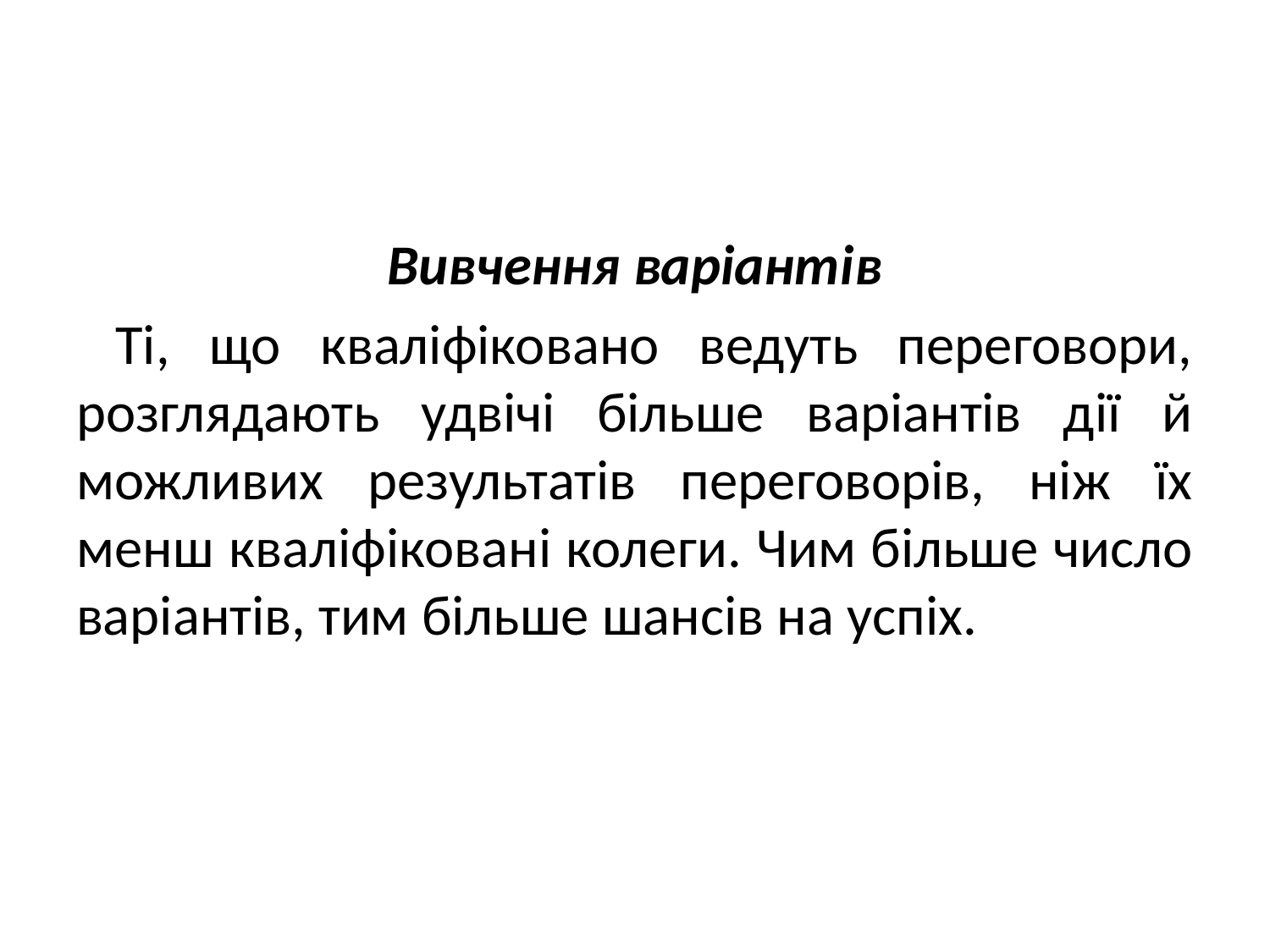

Вивчення варіантів
 Ті, що кваліфіковано ведуть переговори, розглядають удвічі більше варіантів дії й можливих результатів переговорів, ніж їх менш кваліфіковані колеги. Чим більше число варіантів, тим більше шансів на успіх.